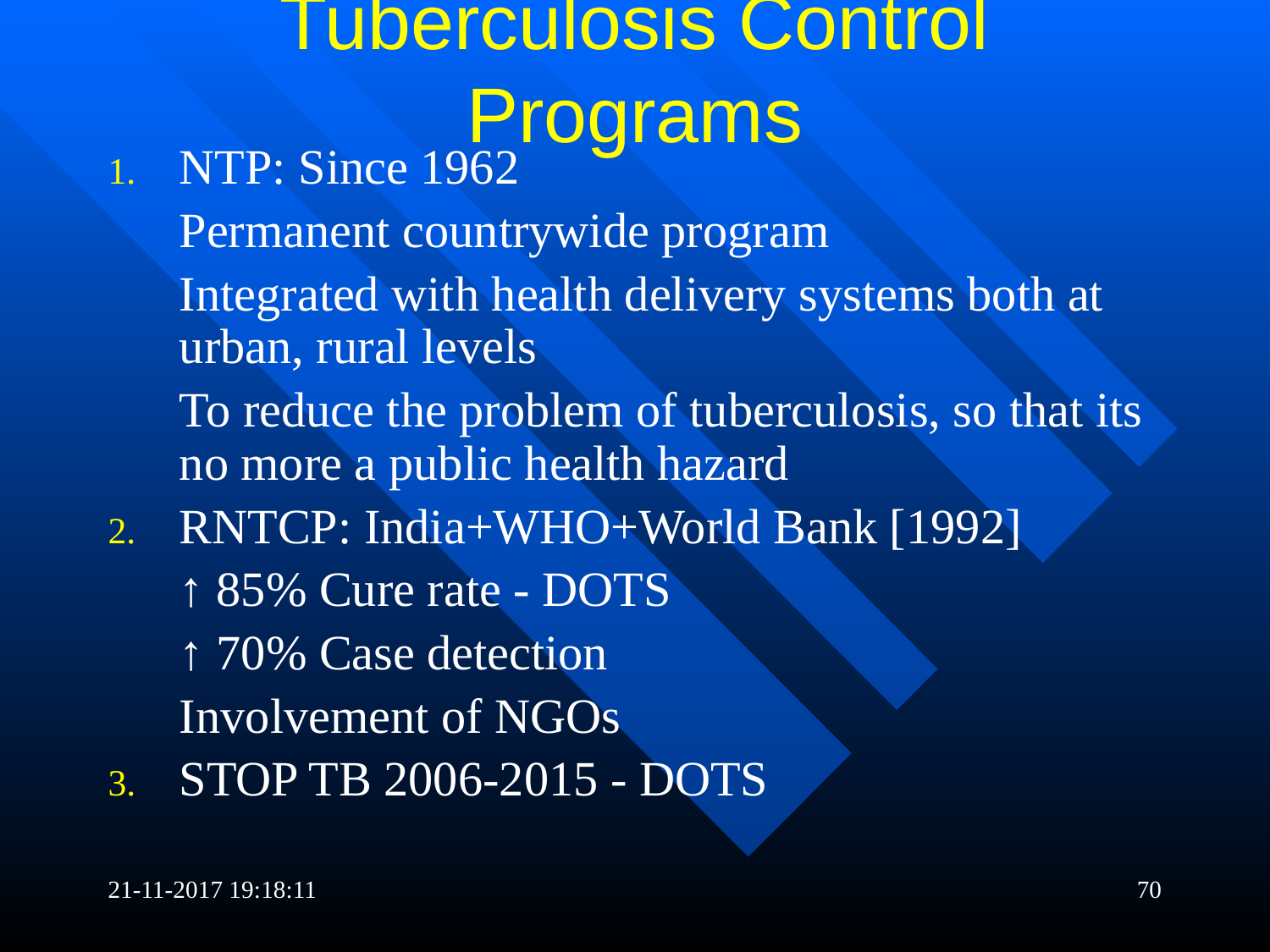

# Tuberculosis Control Programs
NTP: Since 1962
	Permanent countrywide program
	Integrated with health delivery systems both at urban, rural levels
	To reduce the problem of tuberculosis, so that its no more a public health hazard
RNTCP: India+WHO+World Bank [1992]
	↑ 85% Cure rate - DOTS
	↑ 70% Case detection
	Involvement of NGOs
STOP TB 2006-2015 - DOTS
21-11-2017 19:18:11
70